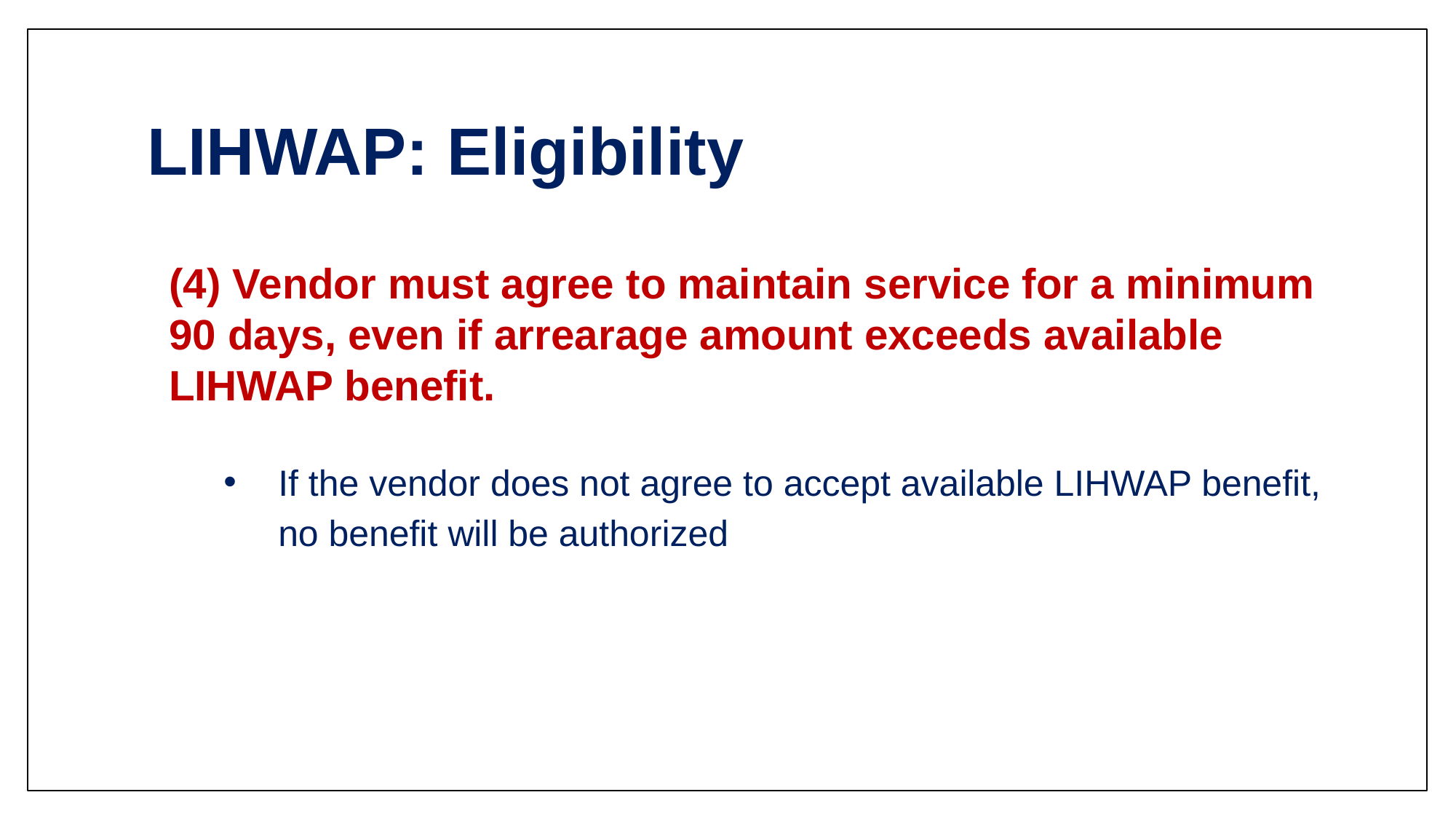

# LIHWAP: Eligibility

(4) Vendor must agree to maintain service for a minimum 90 days, even if arrearage amount exceeds available LIHWAP benefit.

If the vendor does not agree to accept available LIHWAP benefit, no benefit will be authorized